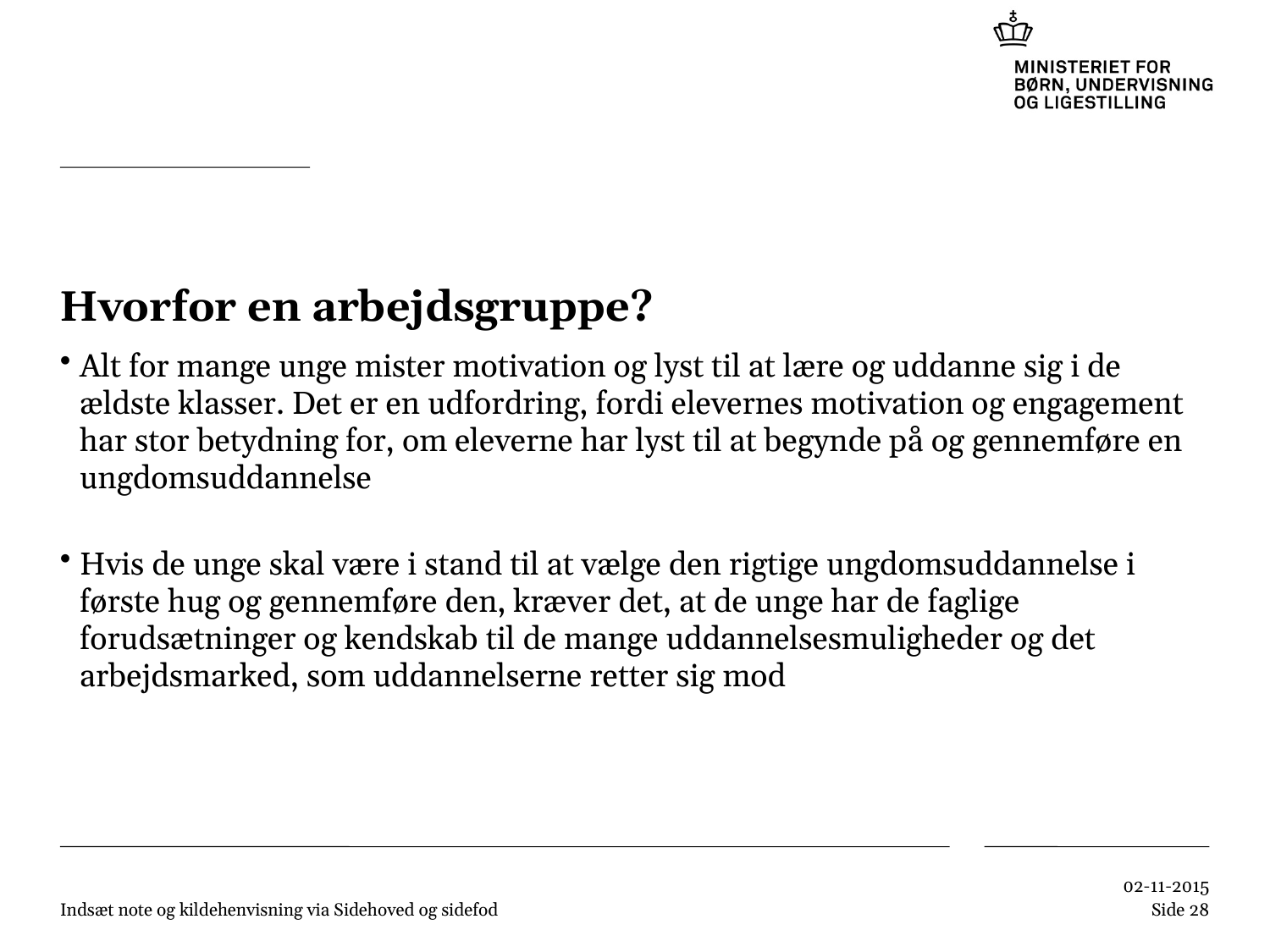

# Hvorfor en arbejdsgruppe?
Alt for mange unge mister motivation og lyst til at lære og uddanne sig i de ældste klasser. Det er en udfordring, fordi elevernes motivation og engagement har stor betydning for, om eleverne har lyst til at begynde på og gennemføre en ungdomsuddannelse

Hvis de unge skal være i stand til at vælge den rigtige ungdomsuddannelse i første hug og gennemføre den, kræver det, at de unge har de faglige forudsætninger og kendskab til de mange uddannelsesmuligheder og det arbejdsmarked, som uddannelserne retter sig mod
Indsæt note og kildehenvisning via Sidehoved og sidefod
02-11-2015
Side 28